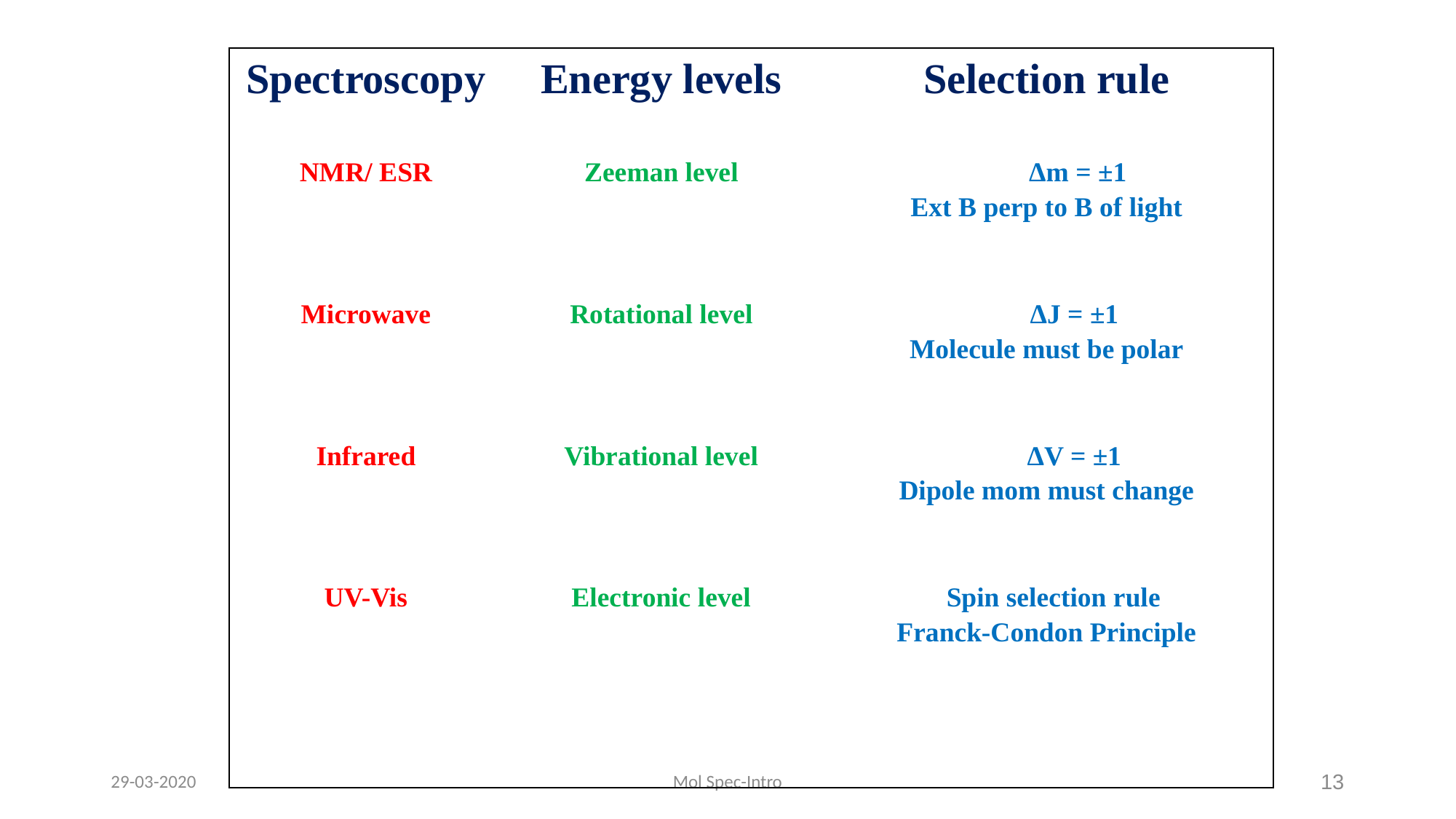

| Spectroscopy | Energy levels | Selection rule |
| --- | --- | --- |
| NMR/ ESR | Zeeman level | Δm = ±1 Ext B perp to B of light |
| Microwave | Rotational level | ΔJ = ±1 Molecule must be polar |
| Infrared | Vibrational level | ΔV = ±1 Dipole mom must change |
| UV-Vis | Electronic level | Spin selection rule Franck-Condon Principle |
29-03-2020
Mol Spec-Intro
13